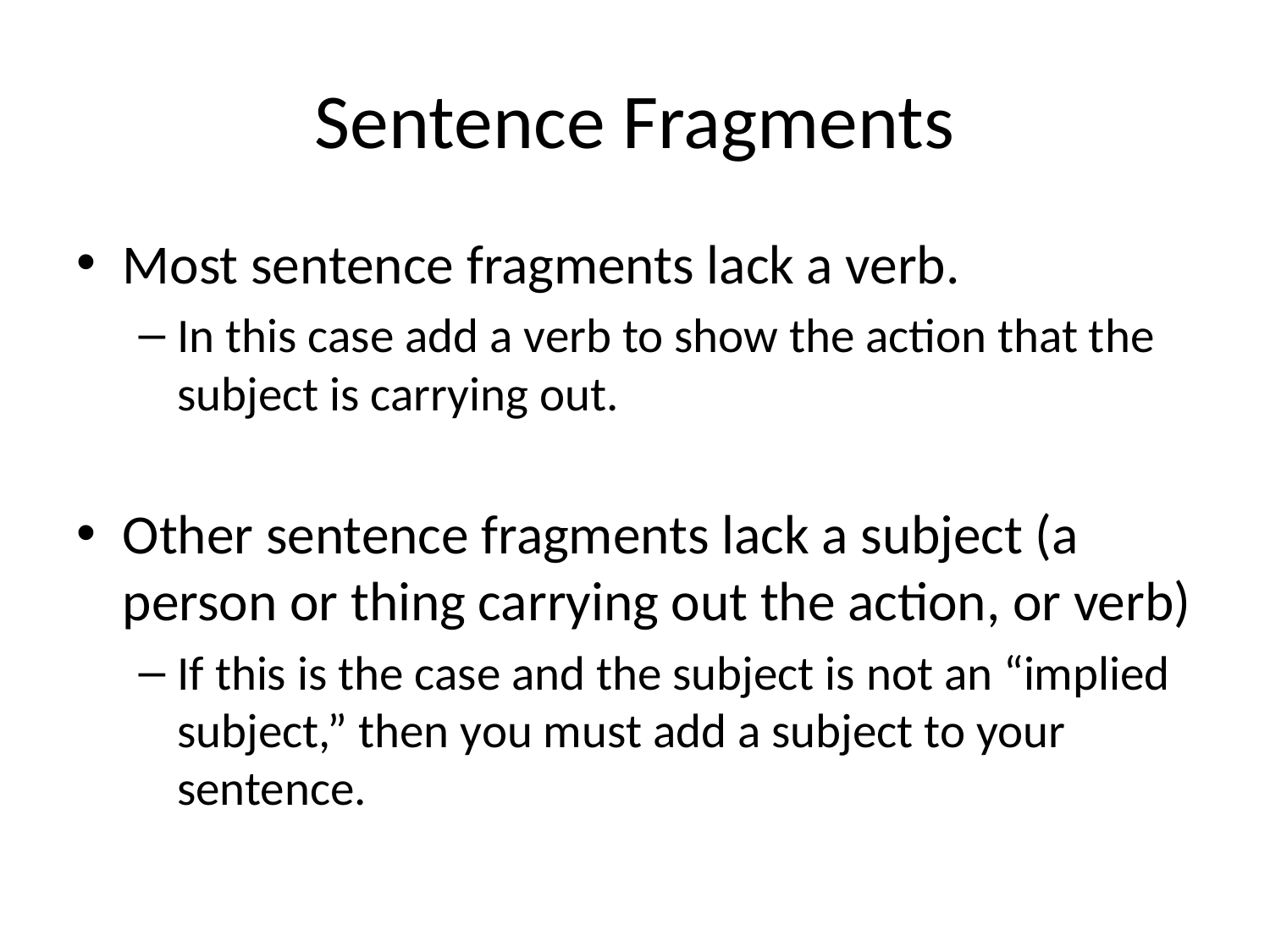

# Sentence Fragments
Most sentence fragments lack a verb.
In this case add a verb to show the action that the subject is carrying out.

Other sentence fragments lack a subject (a person or thing carrying out the action, or verb)
If this is the case and the subject is not an “implied subject,” then you must add a subject to your sentence.